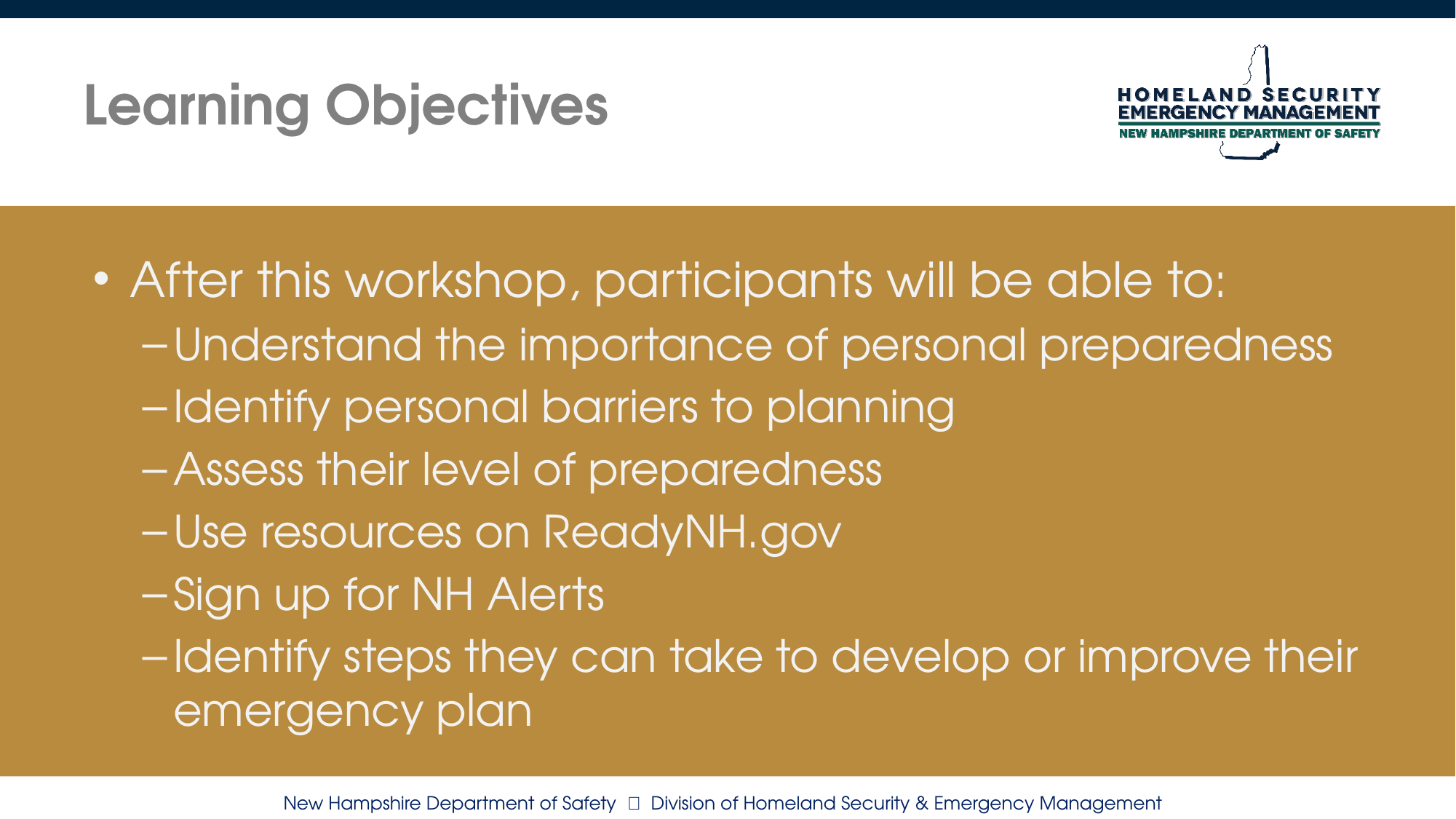

# Learning Objectives
After this workshop, participants will be able to:
Understand the importance of personal preparedness
Identify personal barriers to planning
Assess their level of preparedness
Use resources on ReadyNH.gov
Sign up for NH Alerts
Identify steps they can take to develop or improve their emergency plan